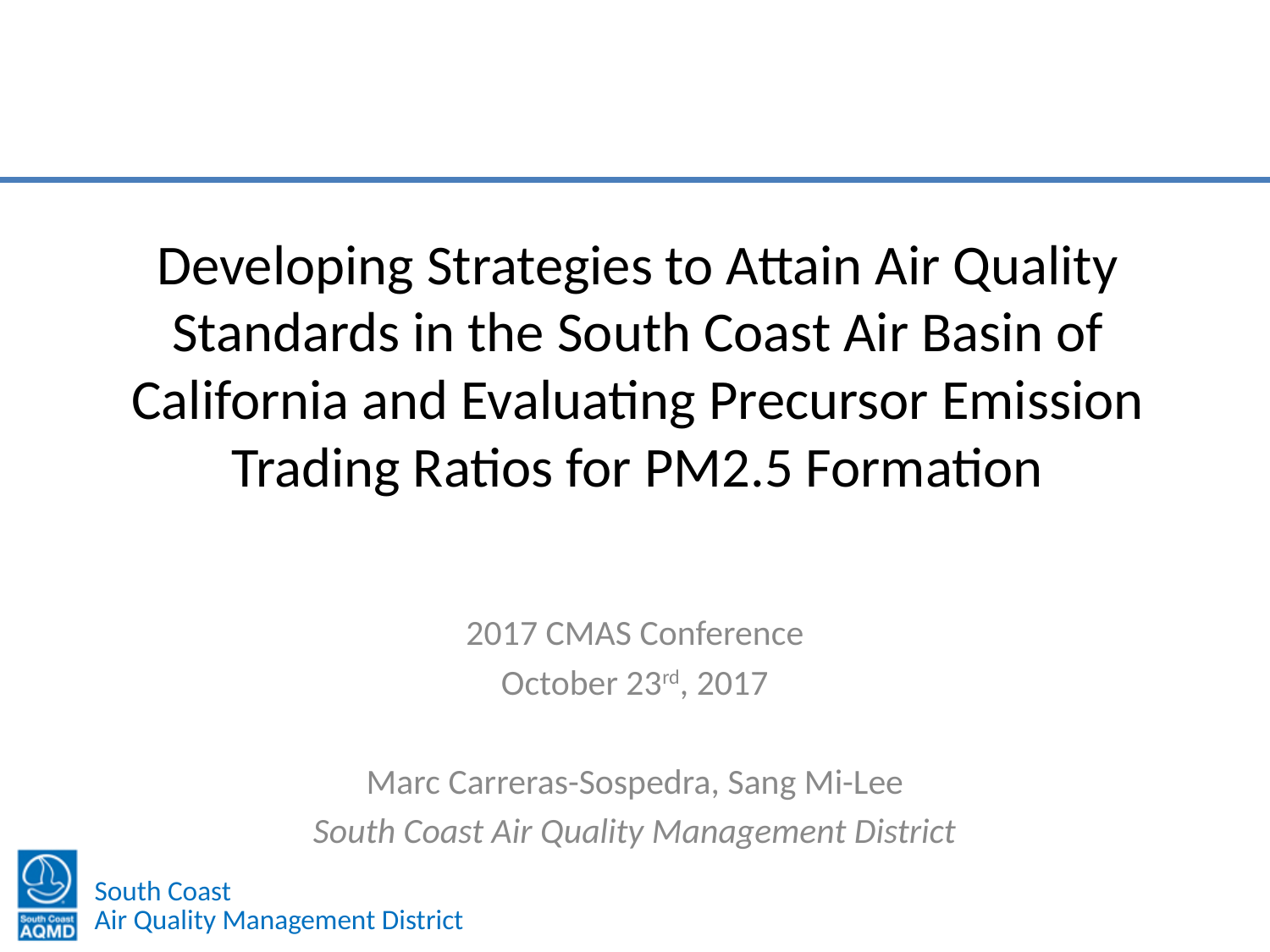

# Developing Strategies to Attain Air Quality Standards in the South Coast Air Basin of California and Evaluating Precursor Emission Trading Ratios for PM2.5 Formation
2017 CMAS Conference
October 23rd, 2017

Marc Carreras-Sospedra, Sang Mi-Lee
South Coast Air Quality Management District